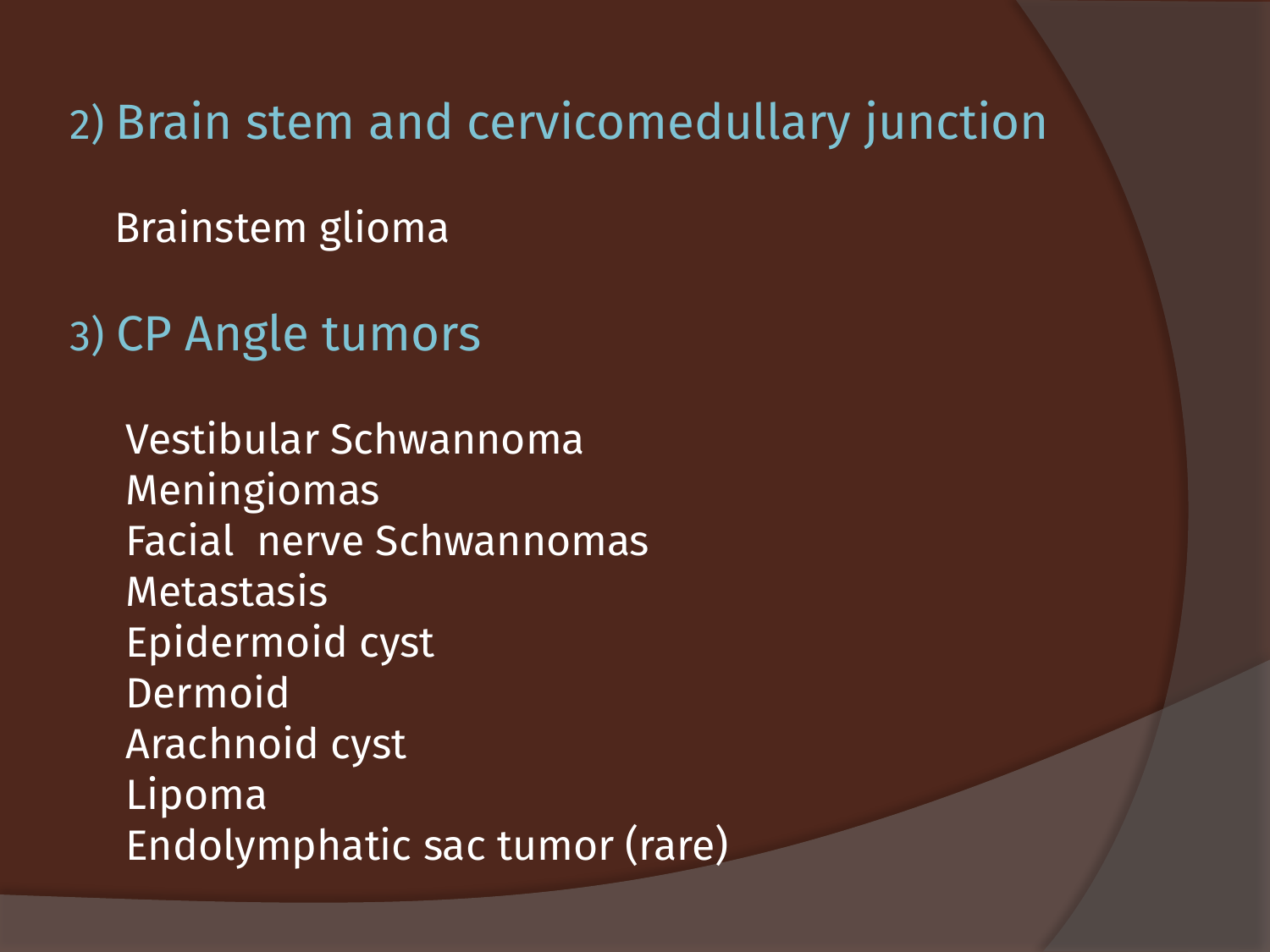

# 2) Brain stem and cervicomedullary junction Brainstem glioma 3) CP Angle tumors Vestibular Schwannoma Meningiomas Facial  nerve Schwannomas Metastasis Epidermoid cyst Dermoid Arachnoid cyst Lipoma Endolymphatic sac tumor (rare)